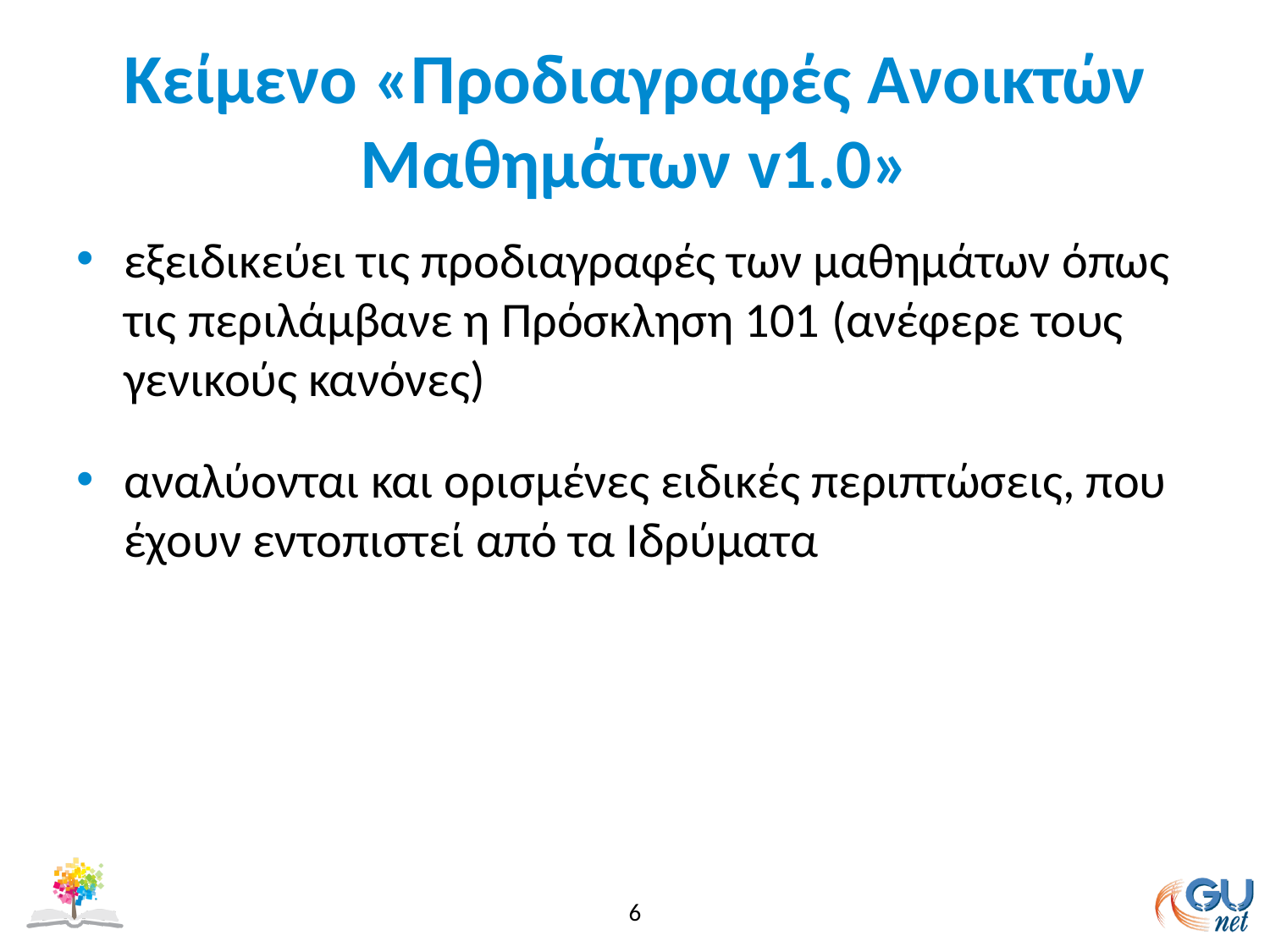

# Κείμενο «Προδιαγραφές Ανοικτών Μαθημάτων v1.0»
εξειδικεύει τις προδιαγραφές των μαθημάτων όπως τις περιλάμβανε η Πρόσκληση 101 (ανέφερε τους γενικούς κανόνες)
αναλύονται και ορισμένες ειδικές περιπτώσεις, που έχουν εντοπιστεί από τα Ιδρύματα

6